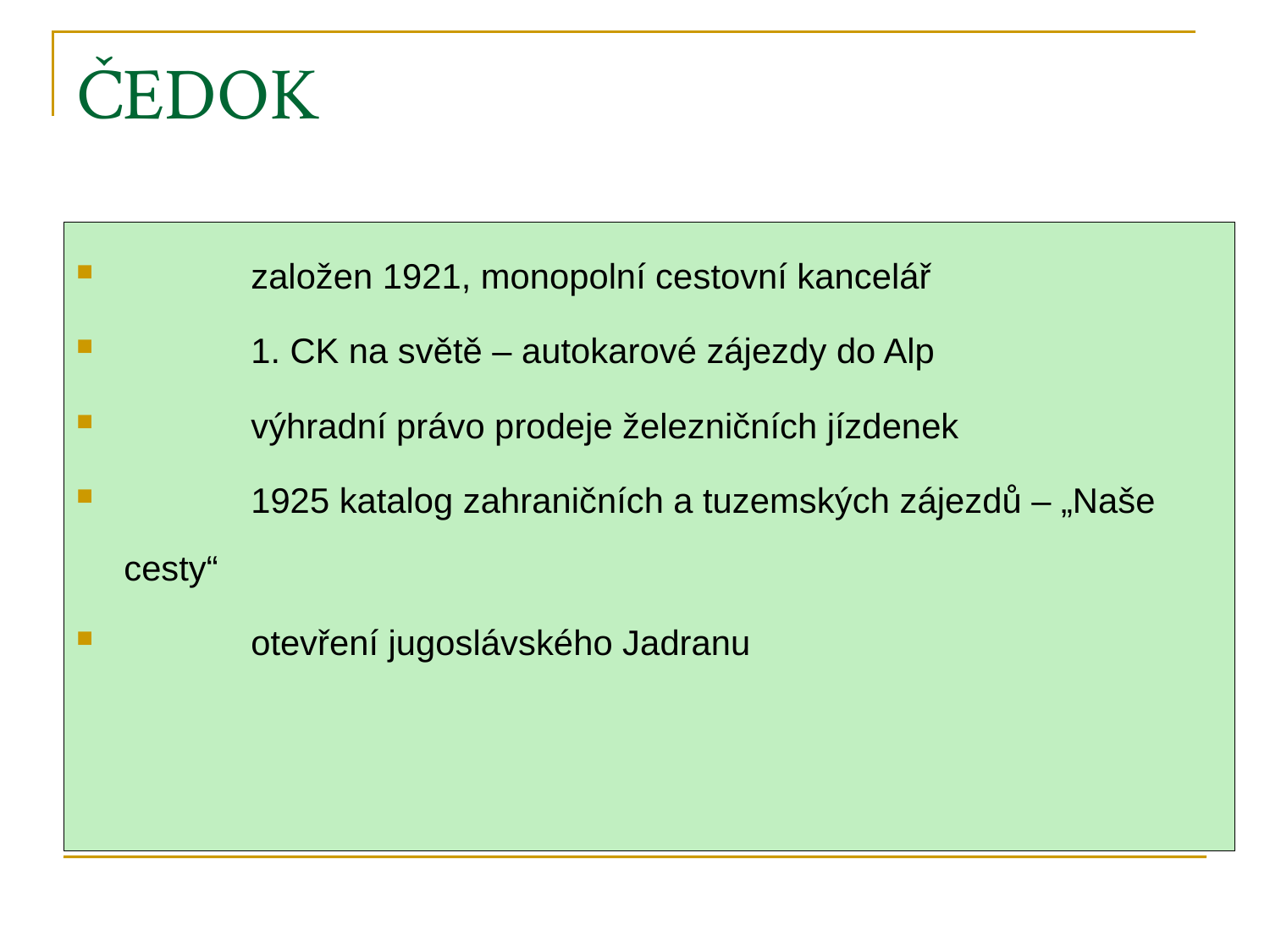

# ČEDOK
	založen 1921, monopolní cestovní kancelář
	1. CK na světě – autokarové zájezdy do Alp
	výhradní právo prodeje železničních jízdenek
	1925 katalog zahraničních a tuzemských zájezdů – „Naše cesty“
	otevření jugoslávského Jadranu